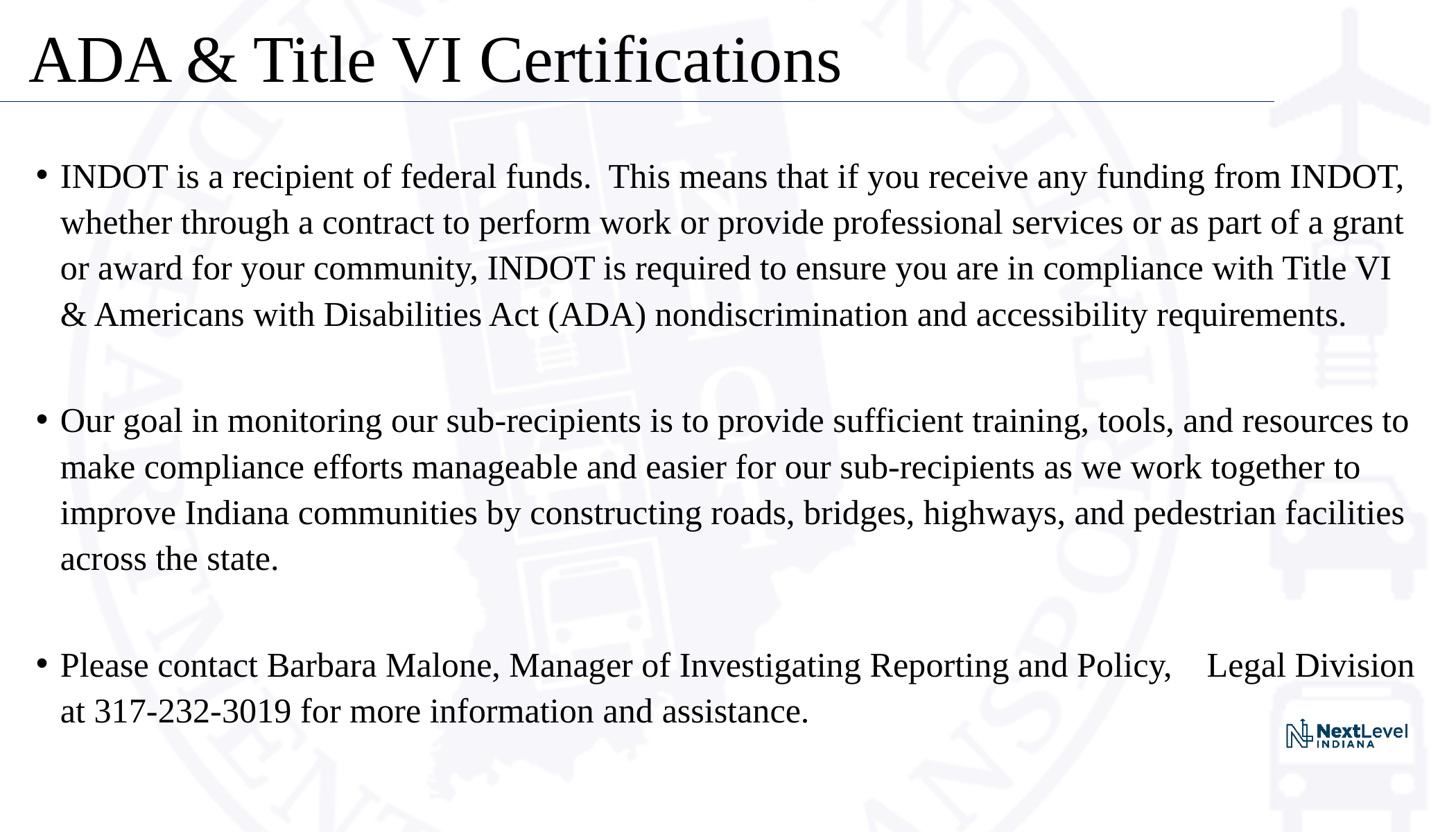

# ADA & Title VI Certifications

INDOT is a recipient of federal funds.  This means that if you receive any funding from INDOT, whether through a contract to perform work or provide professional services or as part of a grant or award for your community, INDOT is required to ensure you are in compliance with Title VI & Americans with Disabilities Act (ADA) nondiscrimination and accessibility requirements.

Our goal in monitoring our sub-recipients is to provide sufficient training, tools, and resources to make compliance efforts manageable and easier for our sub-recipients as we work together to improve Indiana communities by constructing roads, bridges, highways, and pedestrian facilities across the state.

Please contact Barbara Malone, Manager of Investigating Reporting and Policy,    Legal Division at 317-232-3019 for more information and assistance.